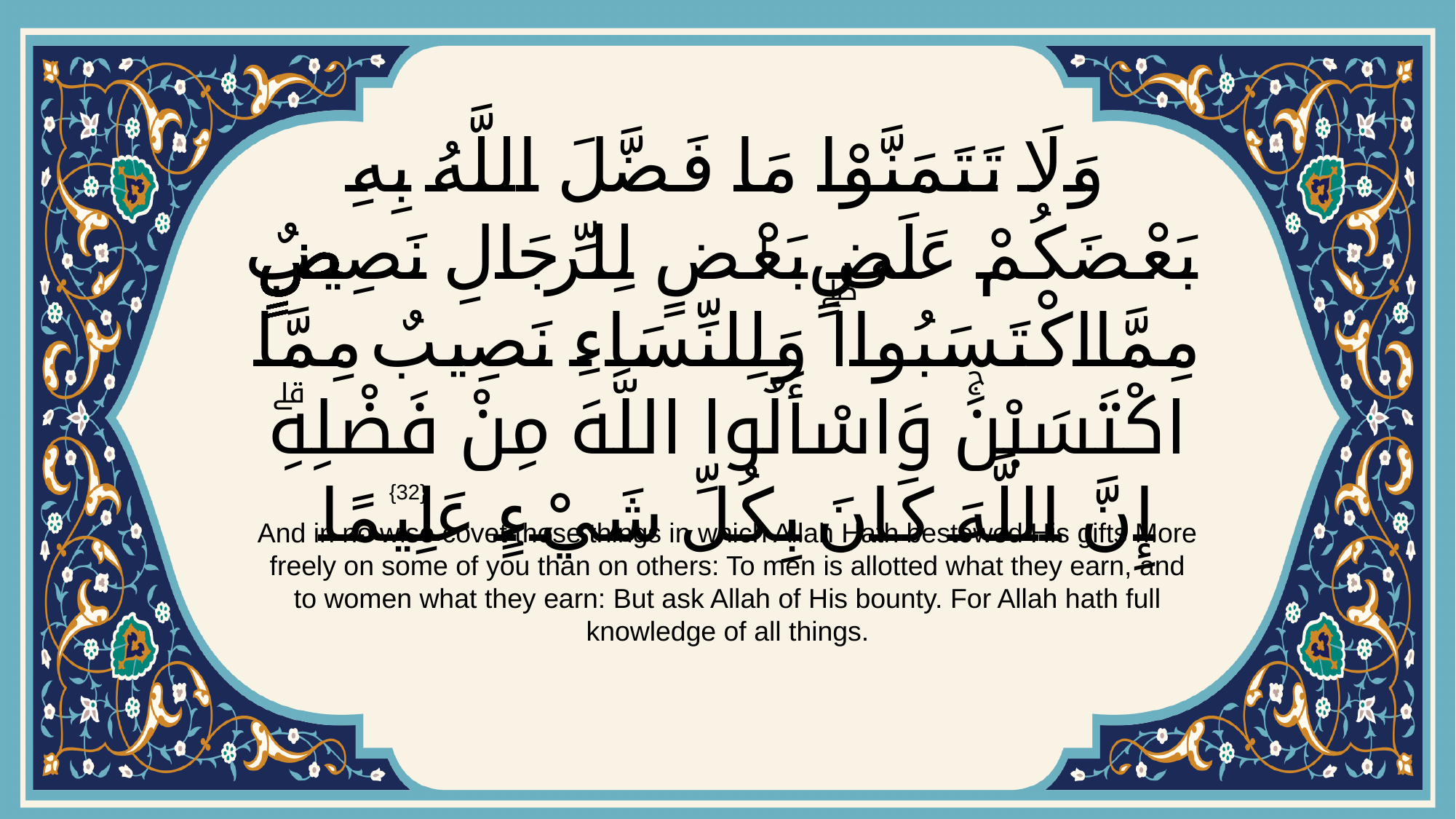

# وَلَا تَتَمَنَّوْا مَا فَضَّلَ اللَّهُ بِهِ بَعْضَكُمْ عَلَىٰ بَعْضٍۚ لِلرِّجَالِ نَصِيبٌ مِمَّا اكْتَسَبُواۖ وَلِلنِّسَاءِ نَصِيبٌ مِمَّا اكْتَسَبْنَۚ وَاسْأَلُوا اللَّهَ مِنْ فَضْلِهِۗ إِنَّ اللَّهَ كَانَ بِكُلِّ شَيْءٍ عَلِيمًا
{32}
And in no wise covet those things in which Allah Hath bestowed His gifts More freely on some of you than on others: To men is allotted what they earn, and to women what they earn: But ask Allah of His bounty. For Allah hath full knowledge of all things.